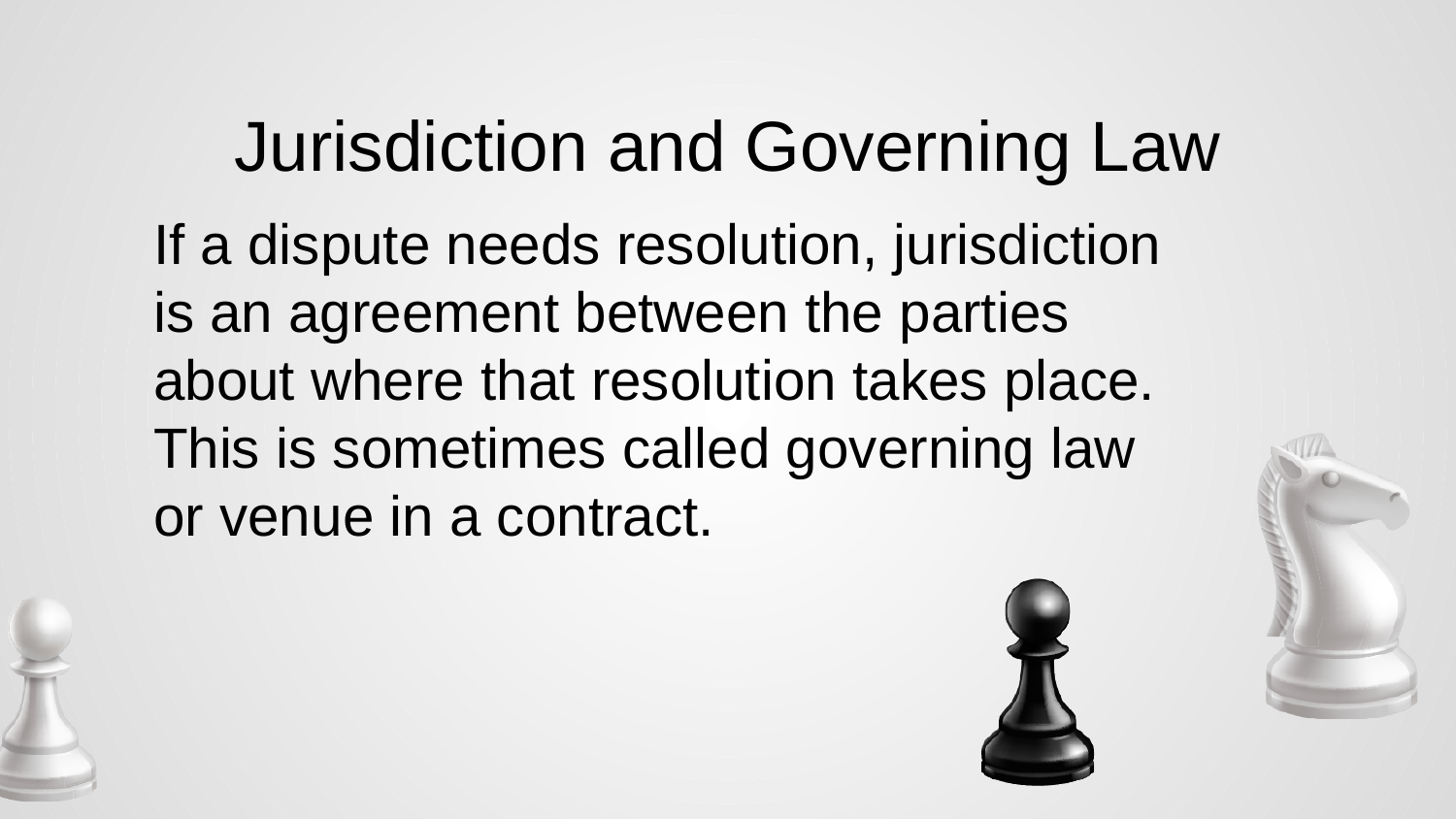

# Jurisdiction and Governing Law
If a dispute needs resolution, jurisdiction is an agreement between the parties about where that resolution takes place. This is sometimes called governing law or venue in a contract.